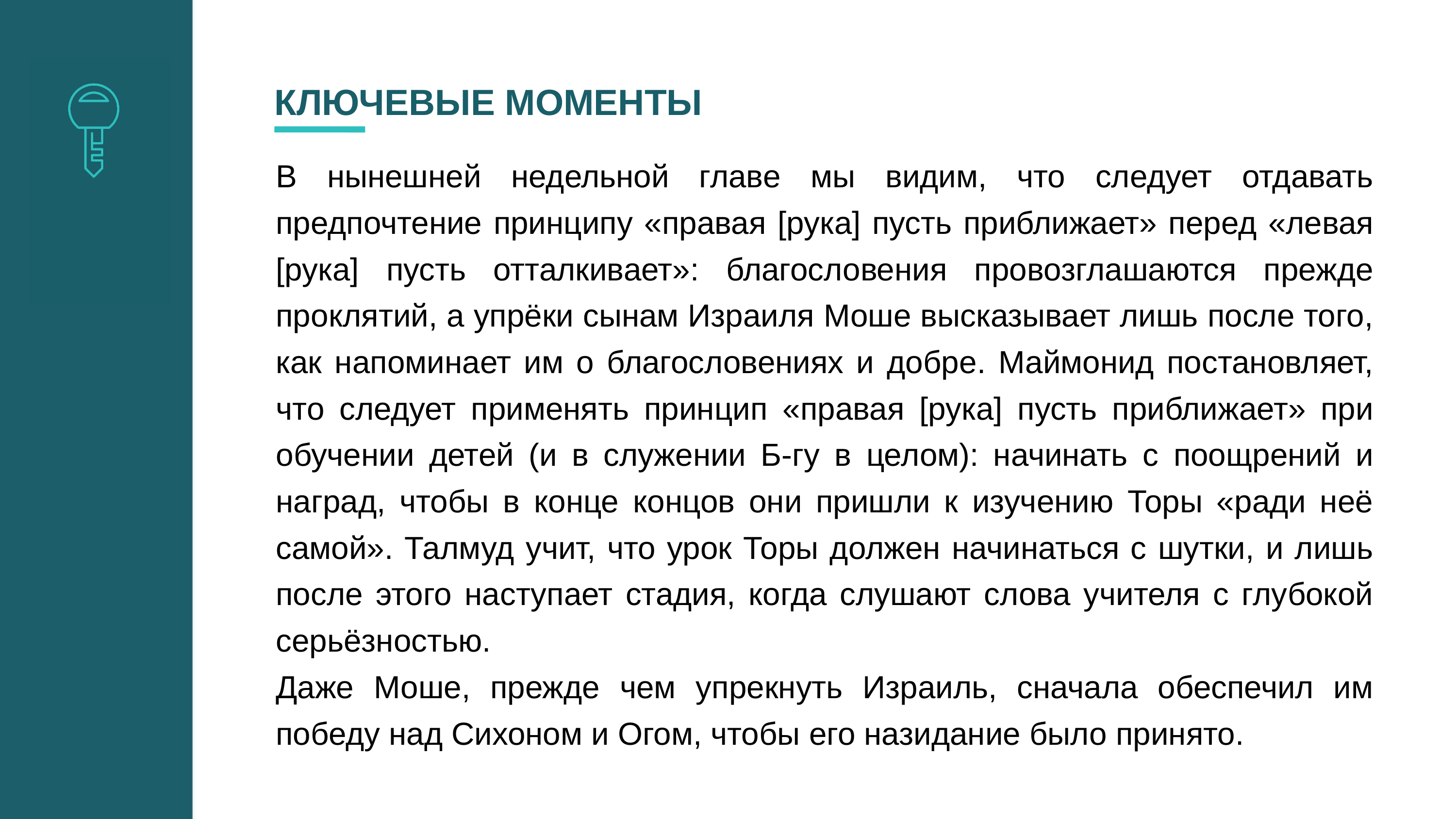

КЛЮЧЕВЫЕ МОМЕНТЫ

В нынешней недельной главе мы видим, что следует отдавать предпочтение принципу «правая [рука] пусть приближает» перед «левая [рука] пусть отталкивает»: благословения провозглашаются прежде проклятий, а упрёки сынам Израиля Моше высказывает лишь после того, как напоминает им о благословениях и добре. Маймонид постановляет, что следует применять принцип «правая [рука] пусть приближает» при обучении детей (и в служении Б-гу в целом): начинать с поощрений и наград, чтобы в конце концов они пришли к изучению Торы «ради неё самой». Талмуд учит, что урок Торы должен начинаться с шутки, и лишь после этого наступает стадия, когда слушают слова учителя с глубокой серьёзностью.
Даже Моше, прежде чем упрекнуть Израиль, сначала обеспечил им победу над Сихоном и Огом, чтобы его назидание было принято.